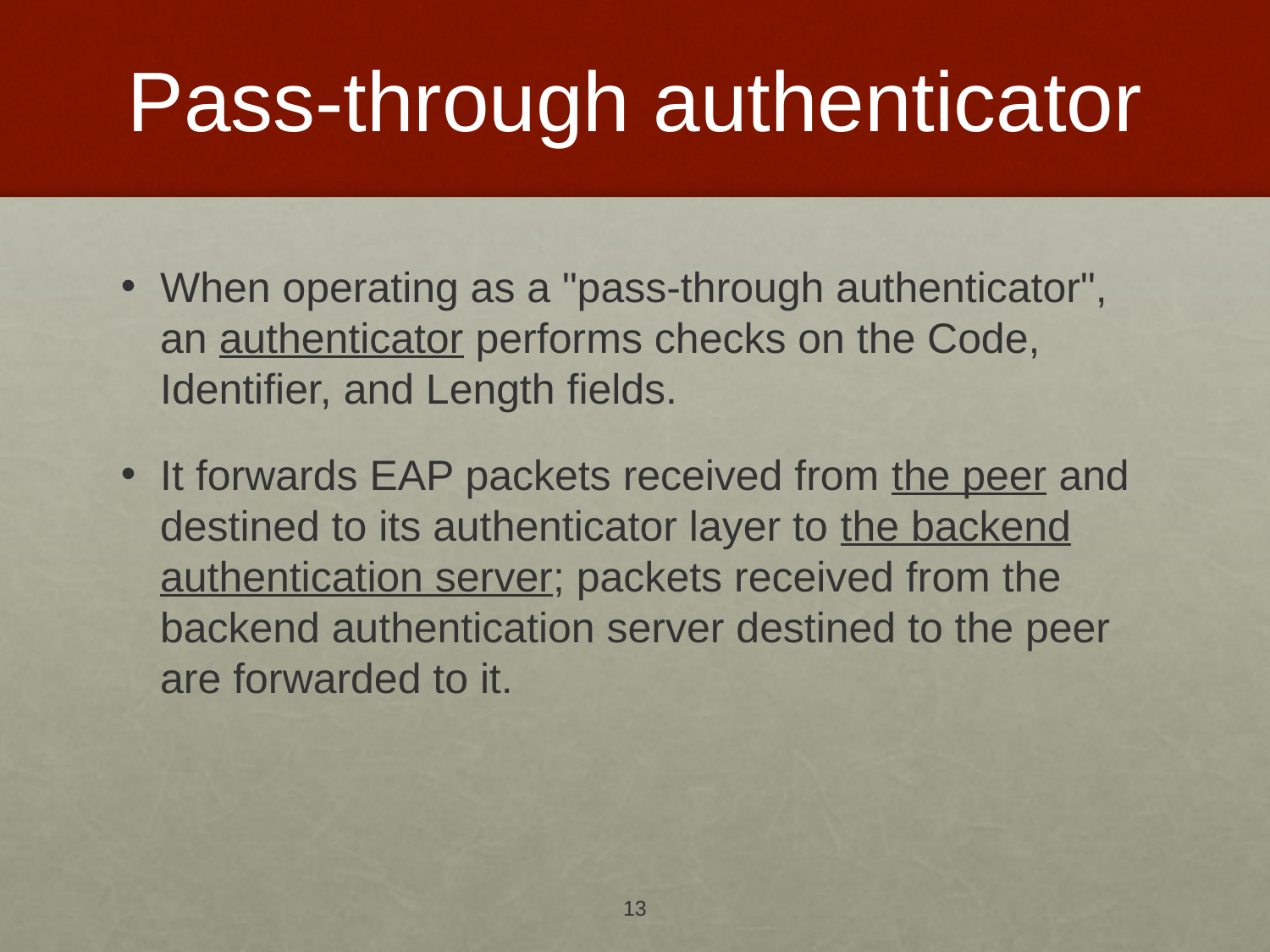

# Pass-through authenticator
When operating as a "pass-through authenticator", an authenticator performs checks on the Code, Identifier, and Length fields.
It forwards EAP packets received from the peer and destined to its authenticator layer to the backend authentication server; packets received from the backend authentication server destined to the peer are forwarded to it.

13